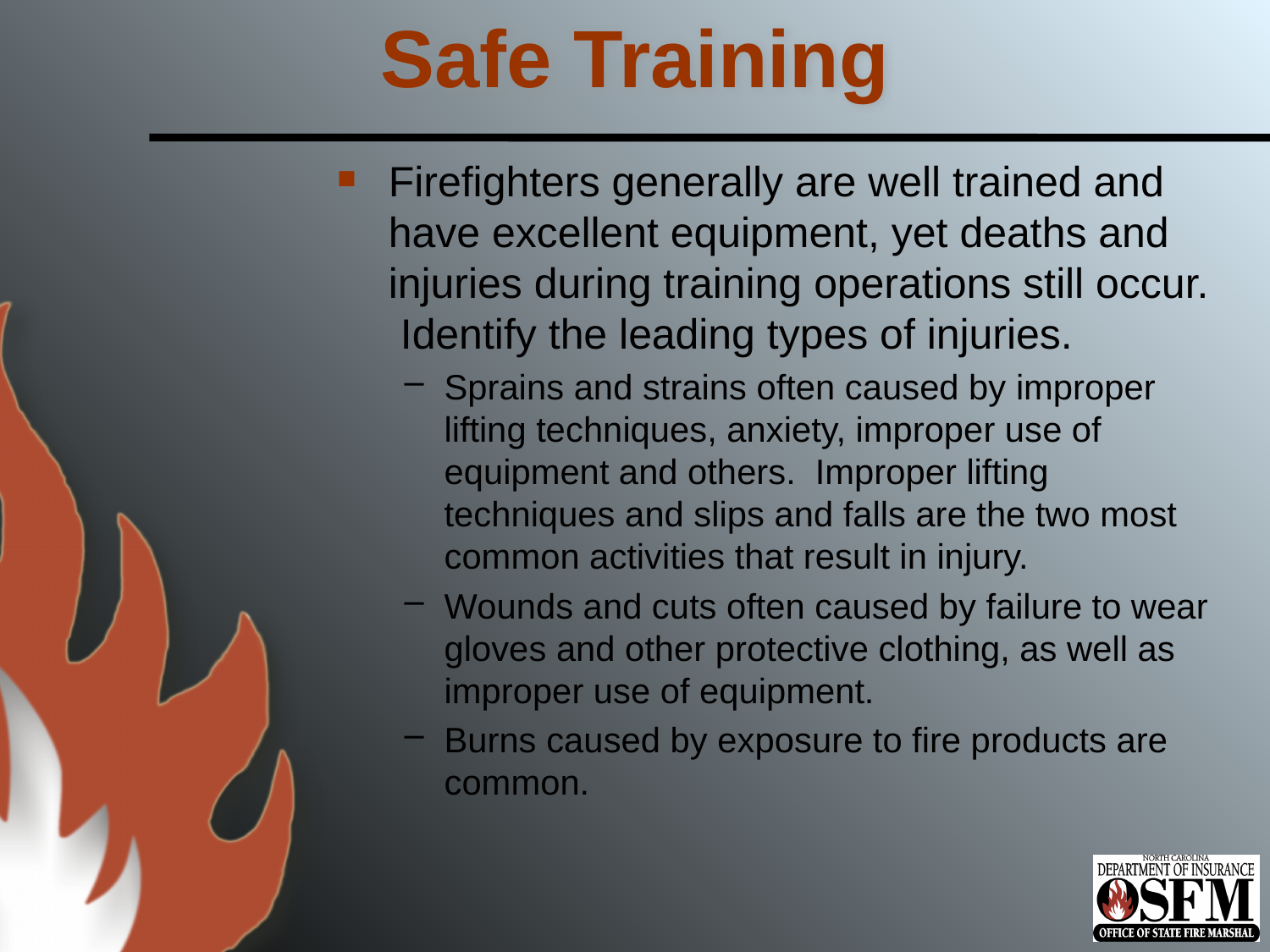

# Safe Training
Firefighters generally are well trained and have excellent equipment, yet deaths and injuries during training operations still occur.  Identify the leading types of injuries.
Sprains and strains often caused by improper lifting techniques, anxiety, improper use of equipment and others.  Improper lifting techniques and slips and falls are the two most common activities that result in injury.
Wounds and cuts often caused by failure to wear gloves and other protective clothing, as well as improper use of equipment.
Burns caused by exposure to fire products are common.